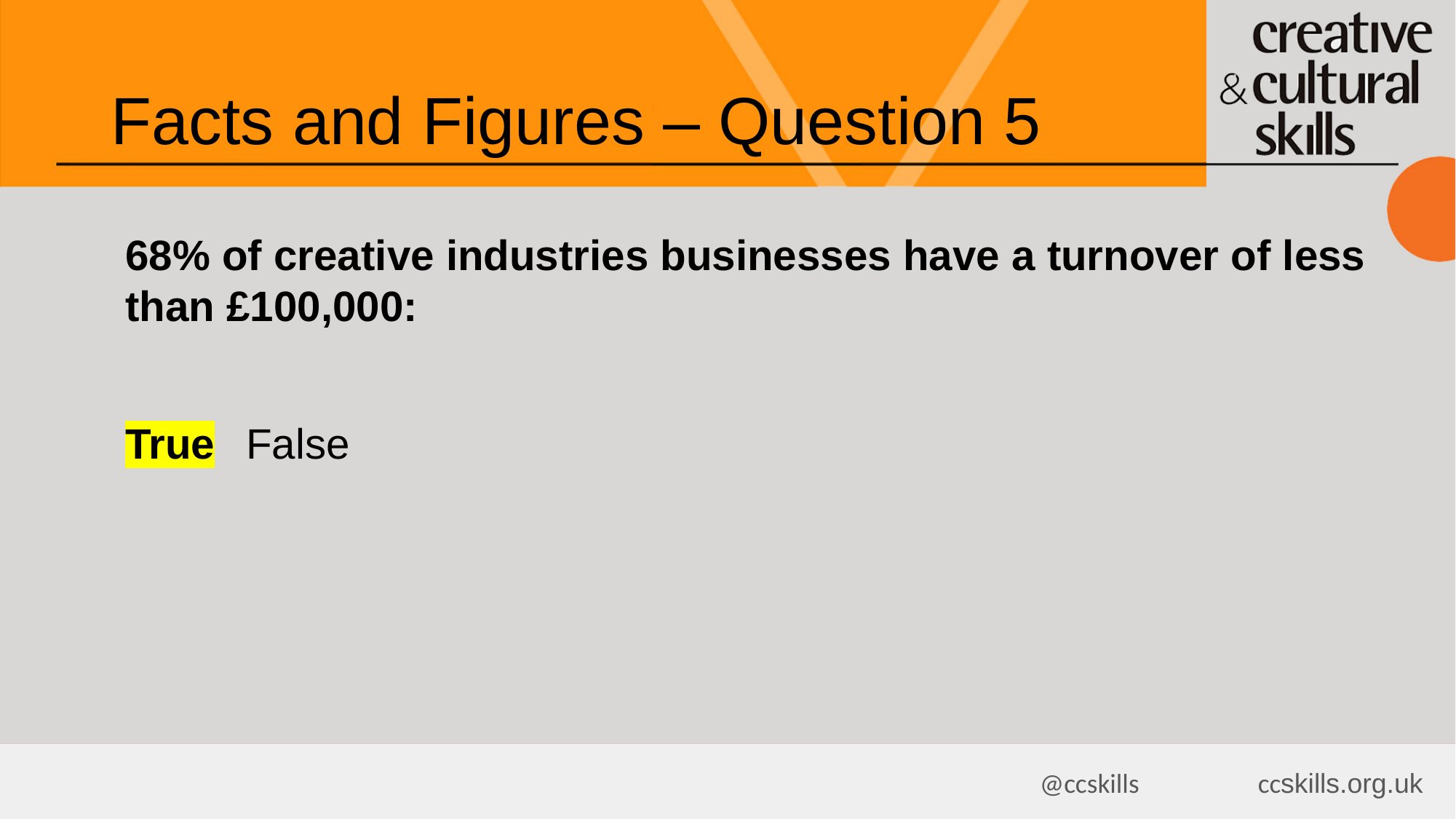

Facts and Figures – Question 5
68% of creative industries businesses have a turnover of less than £100,000:

True 	 False

@ccskills 		ccskills.org.uk